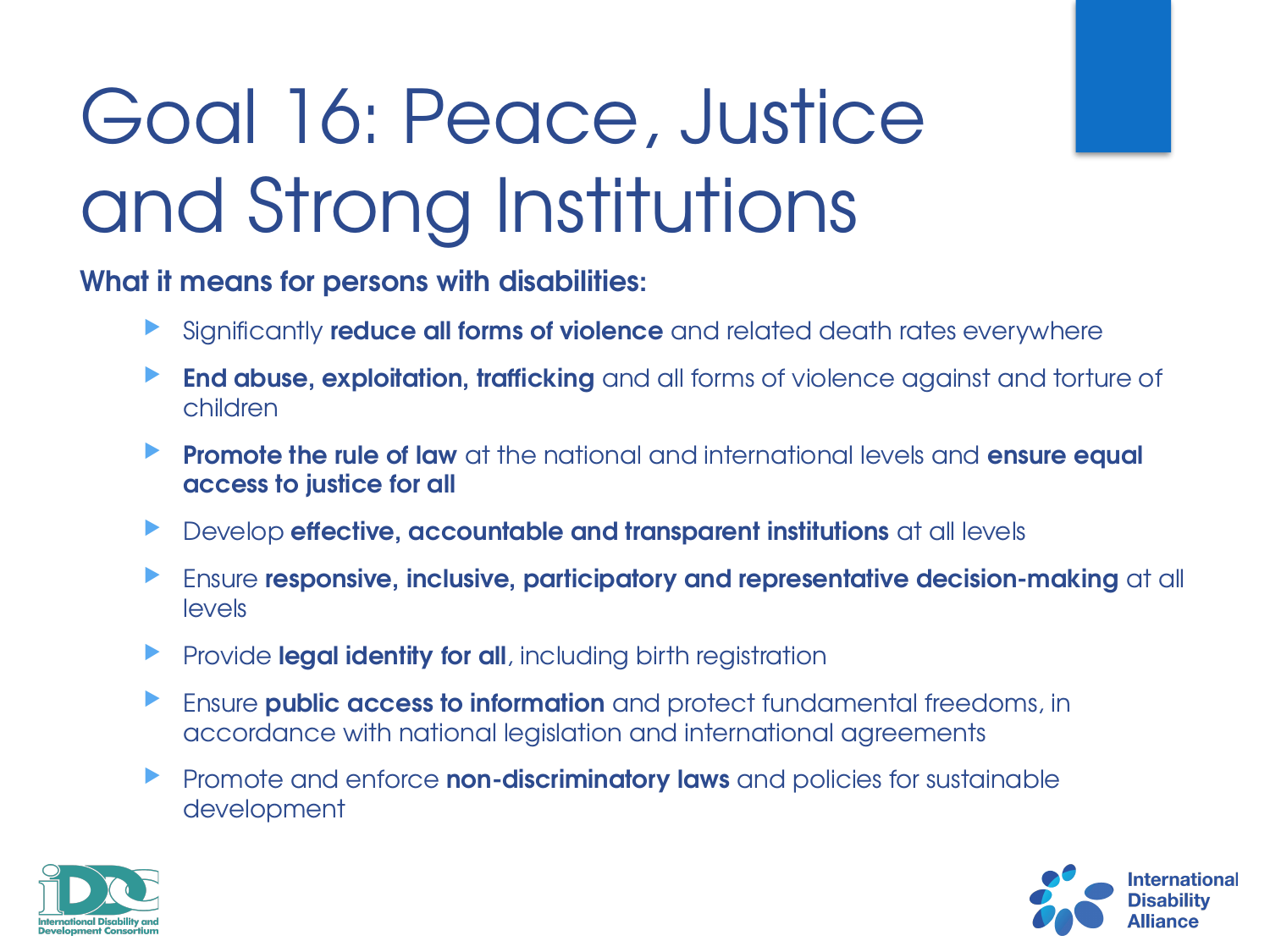

# Goal 16: Peace, Justice and Strong Institutions
What it means for persons with disabilities:
Significantly reduce all forms of violence and related death rates everywhere
End abuse, exploitation, trafficking and all forms of violence against and torture of children
Promote the rule of law at the national and international levels and ensure equal access to justice for all
Develop effective, accountable and transparent institutions at all levels
Ensure responsive, inclusive, participatory and representative decision-making at all levels
Provide legal identity for all, including birth registration
Ensure public access to information and protect fundamental freedoms, in accordance with national legislation and international agreements
Promote and enforce non-discriminatory laws and policies for sustainable development